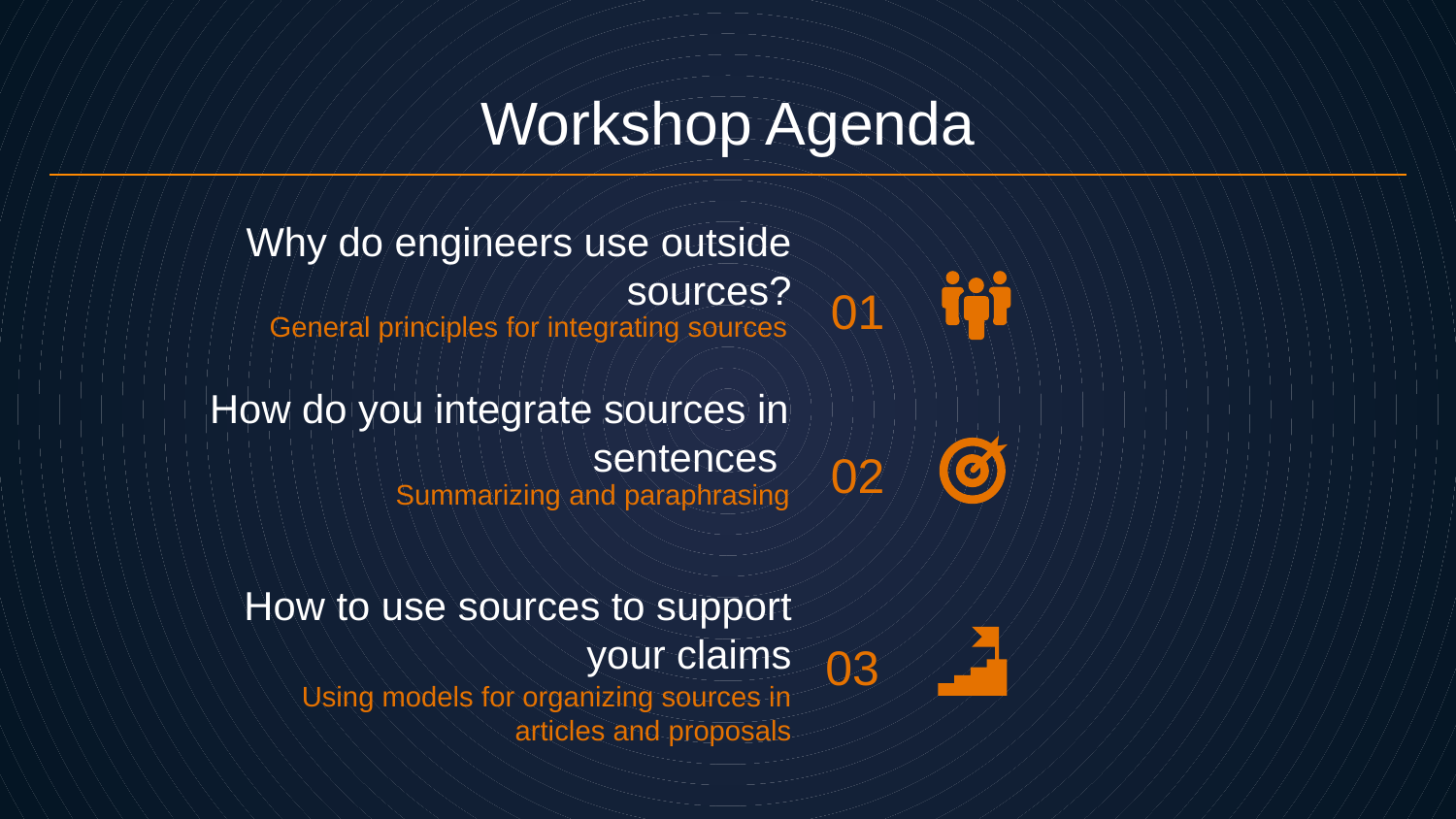

# Workshop Agenda
01

Why do engineers use outside sources?
General principles for integrating sources
02

How do you integrate sources in sentences
Summarizing and paraphrasing
03

How to use sources to support your claims
Using models for organizing sources in articles and proposals